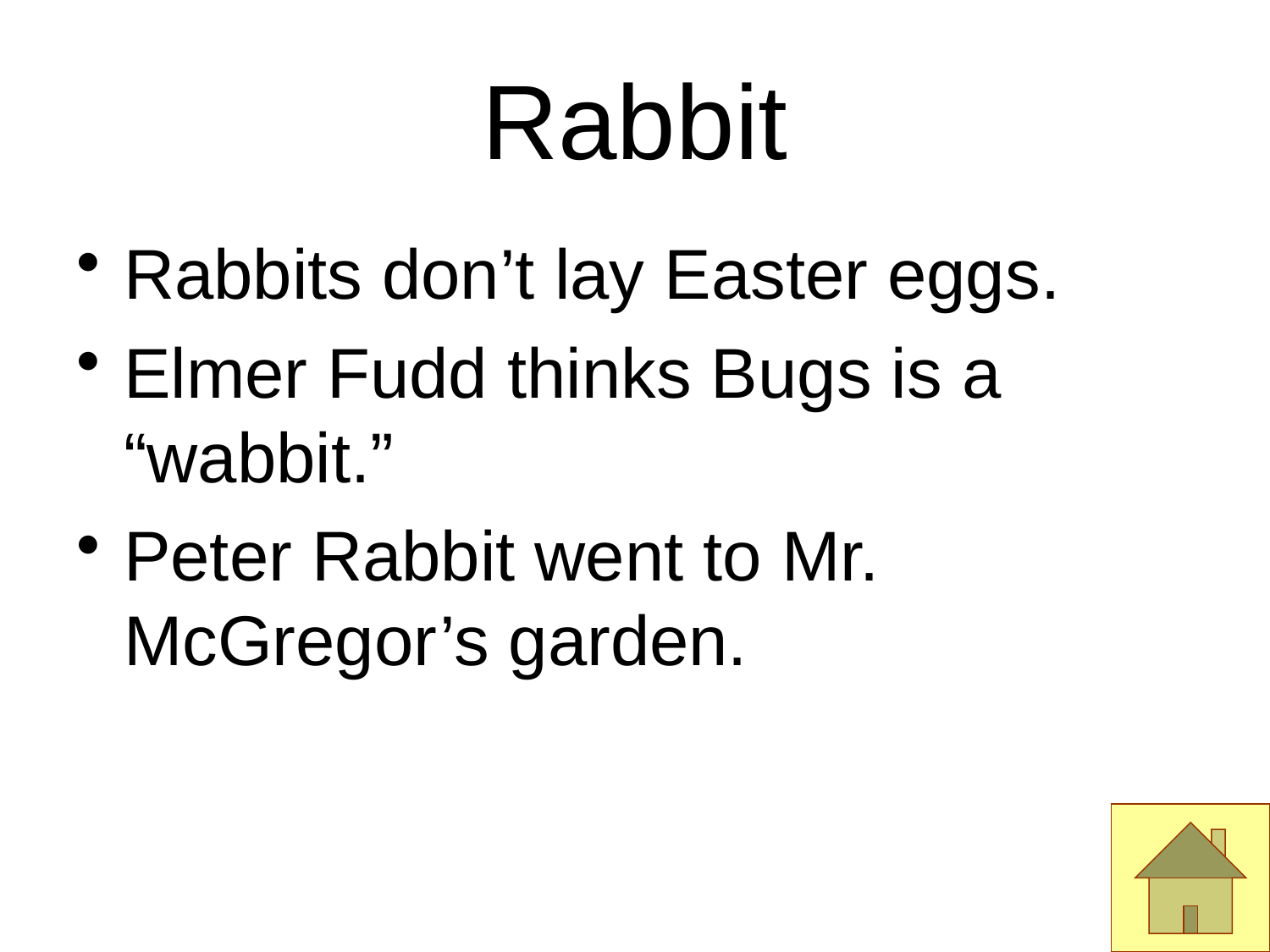

# Rabbit
Rabbits don’t lay Easter eggs.
Elmer Fudd thinks Bugs is a “wabbit.”
Peter Rabbit went to Mr. McGregor’s garden.